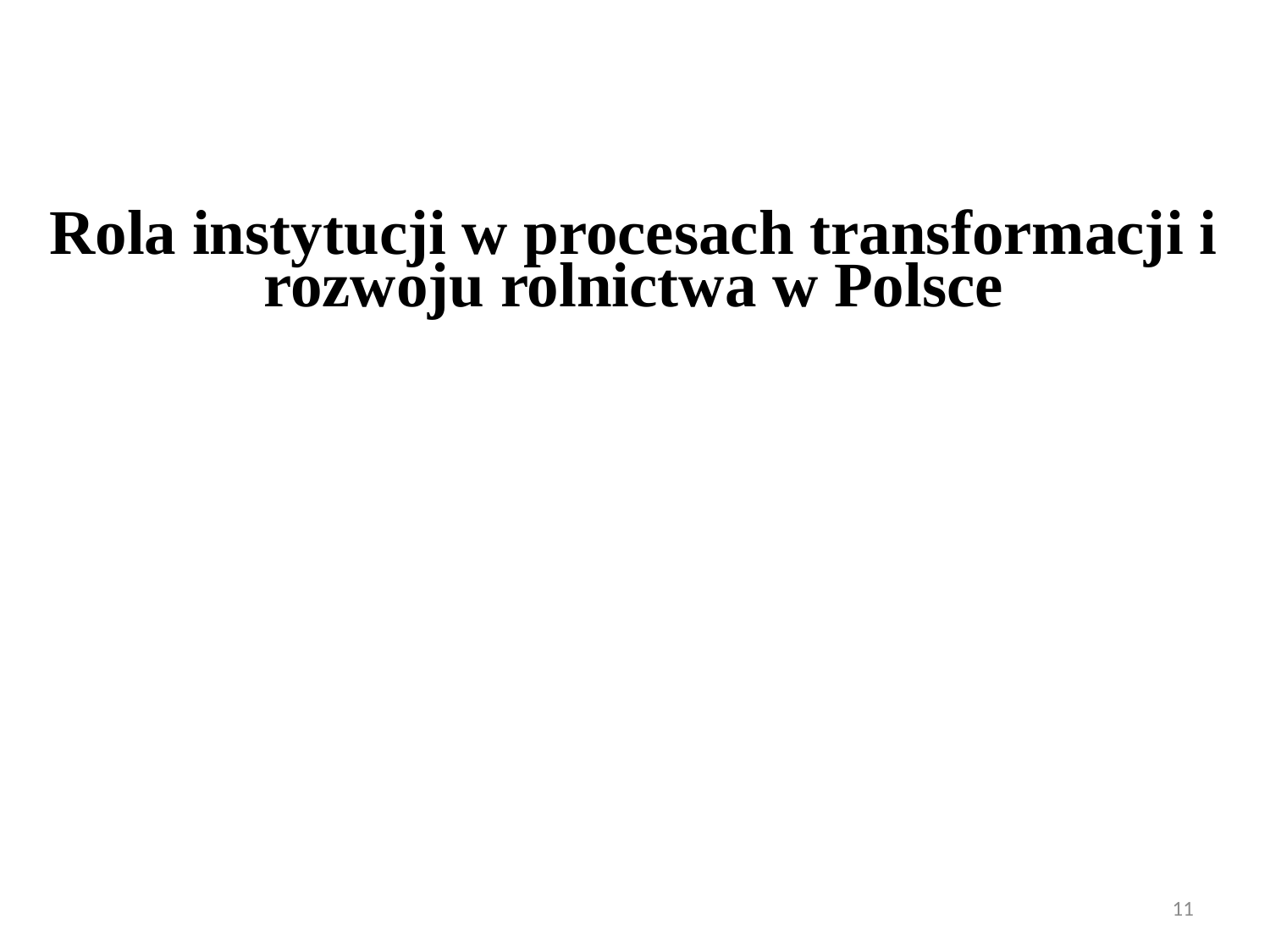

Rola instytucji w procesach transformacji i rozwoju rolnictwa w Polsce

11